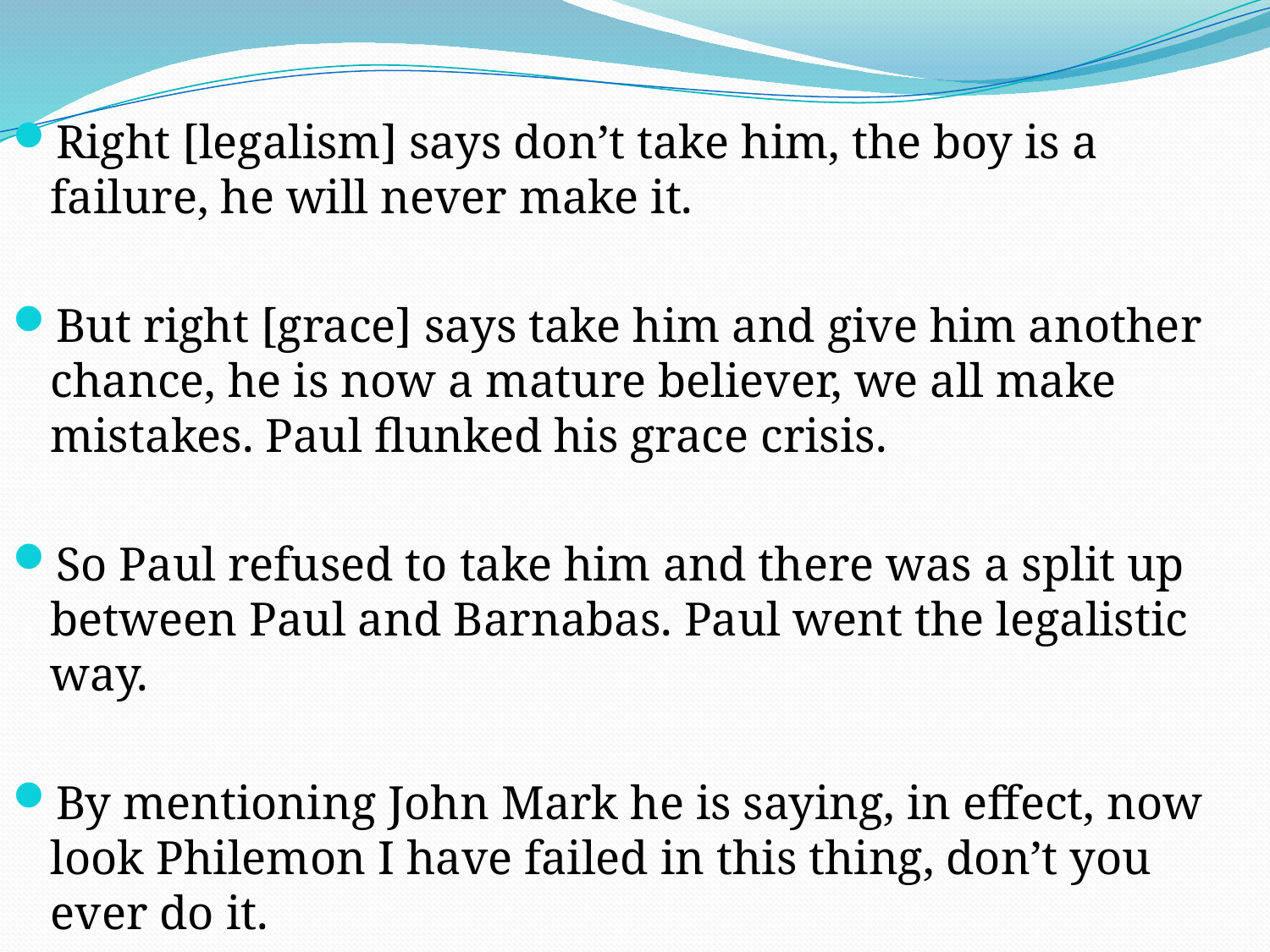

Right [legalism] says don’t take him, the boy is a failure, he will never make it.

But right [grace] says take him and give him another chance, he is now a mature believer, we all make mistakes. Paul flunked his grace crisis.

So Paul refused to take him and there was a split up between Paul and Barnabas. Paul went the legalistic way.

By mentioning John Mark he is saying, in effect, now look Philemon I have failed in this thing, don’t you ever do it.